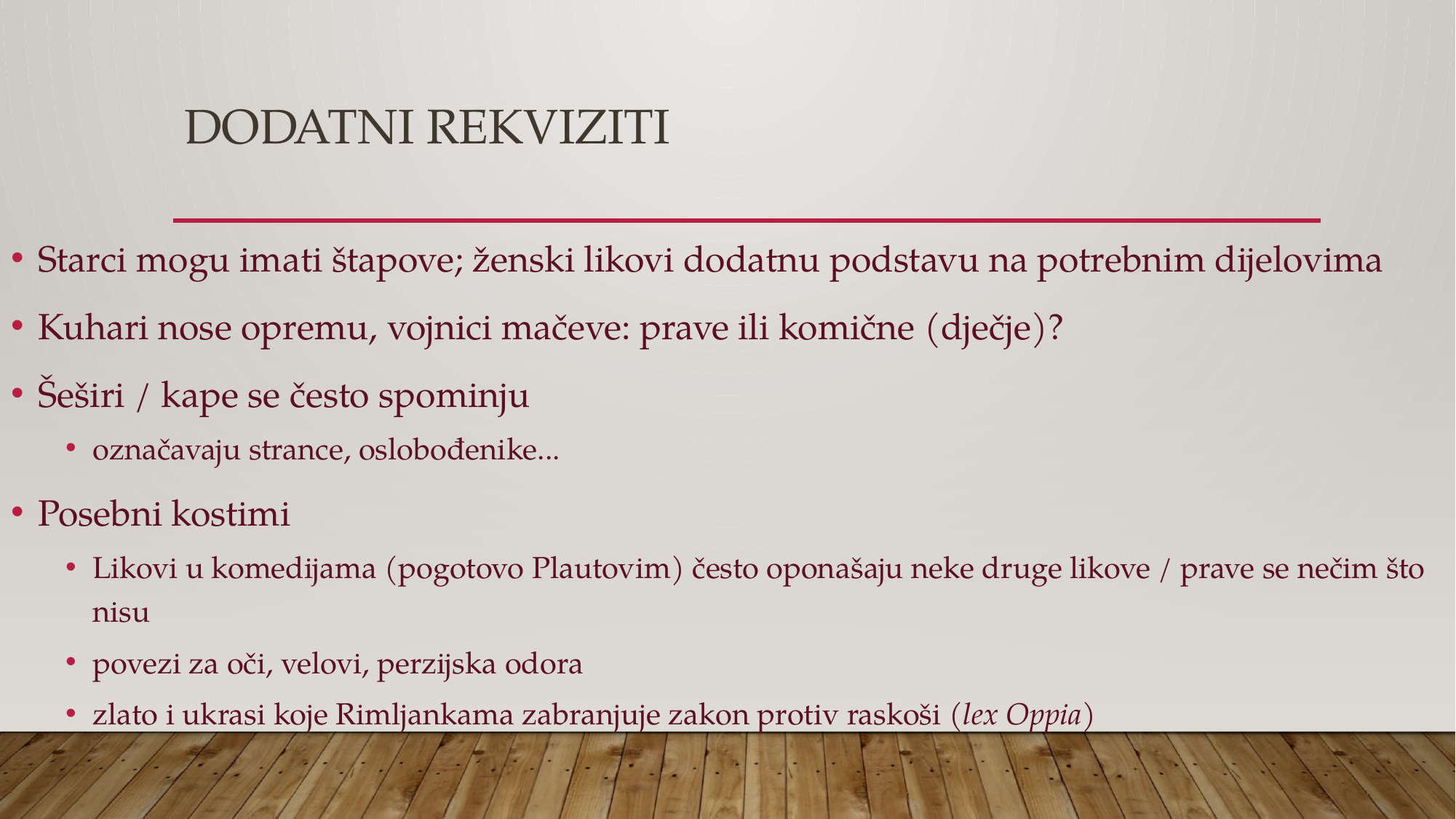

# Dodatni rekviziti
Starci mogu imati štapove; ženski likovi dodatnu podstavu na potrebnim dijelovima
Kuhari nose opremu, vojnici mačeve: prave ili komične (dječje)?
Šeširi / kape se često spominju
označavaju strance, oslobođenike...
Posebni kostimi
Likovi u komedijama (pogotovo Plautovim) često oponašaju neke druge likove / prave se nečim što nisu
povezi za oči, velovi, perzijska odora
zlato i ukrasi koje Rimljankama zabranjuje zakon protiv raskoši (lex Oppia)